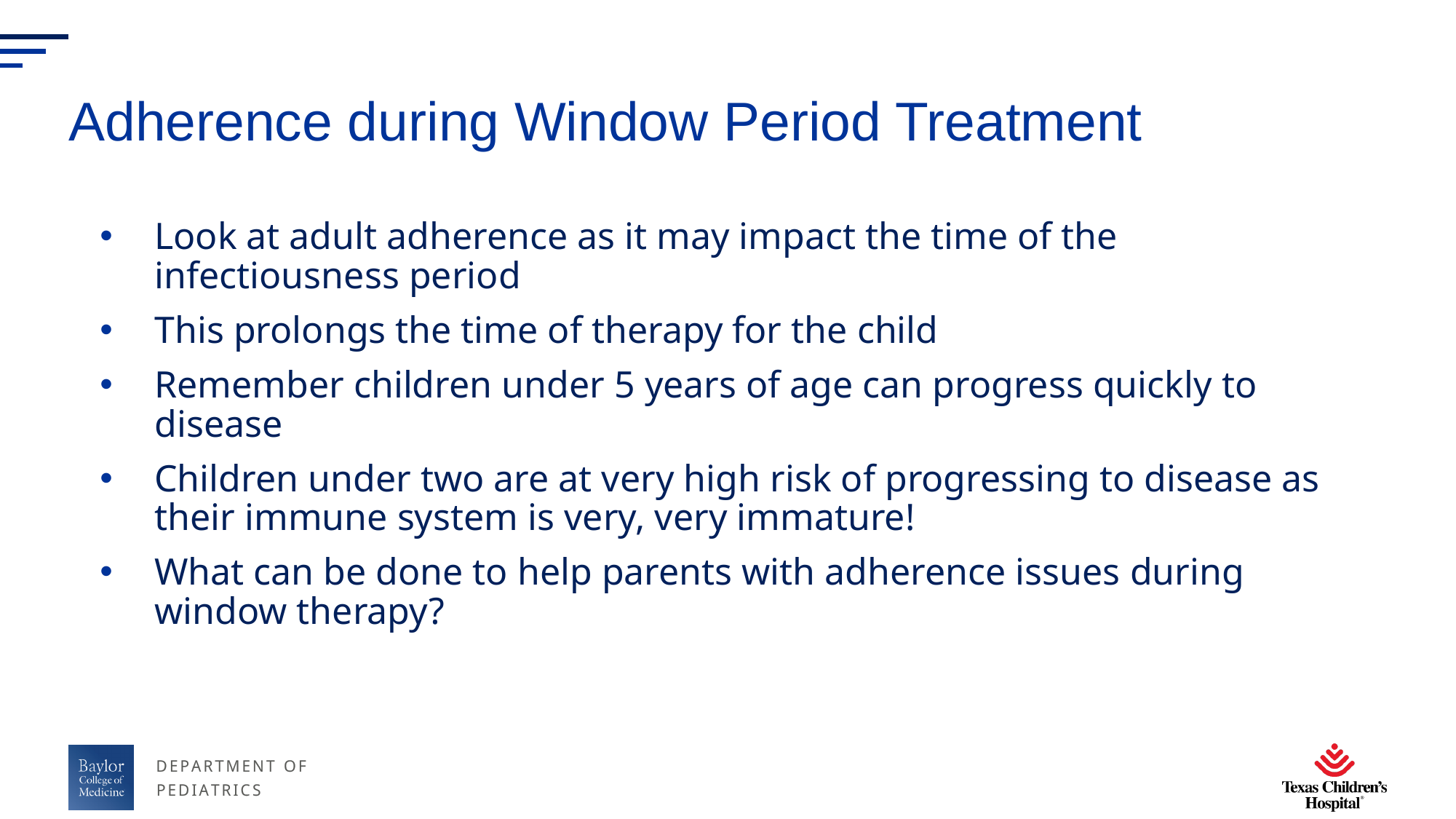

# Adherence during Window Period Treatment
Look at adult adherence as it may impact the time of the infectiousness period
This prolongs the time of therapy for the child
Remember children under 5 years of age can progress quickly to disease
Children under two are at very high risk of progressing to disease as their immune system is very, very immature!
What can be done to help parents with adherence issues during window therapy?